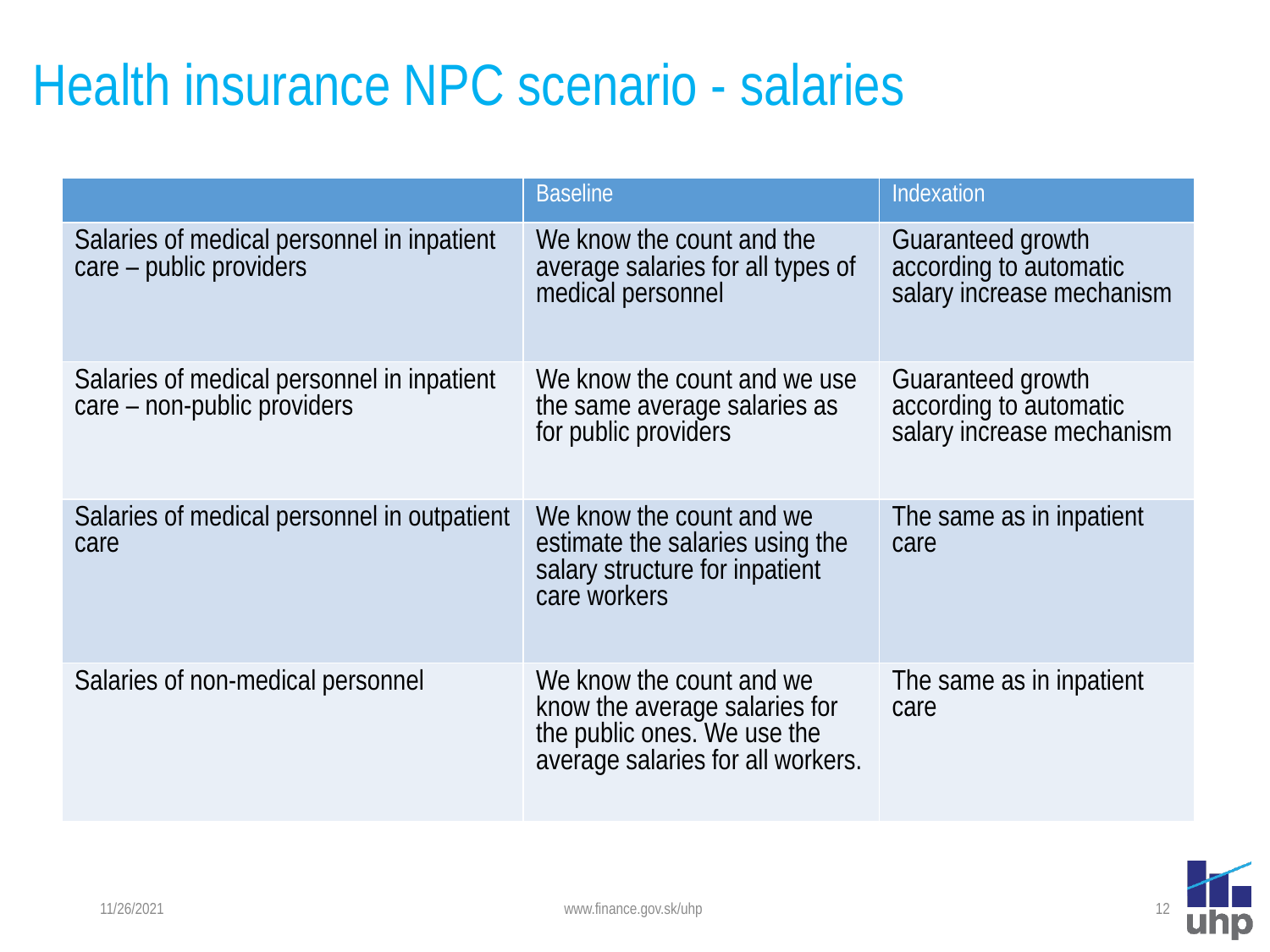

# Health insurance NPC scenario - salaries
|  | Baseline | Indexation |
| --- | --- | --- |
| Salaries of medical personnel in inpatient care – public providers | We know the count and the average salaries for all types of medical personnel | Guaranteed growth according to automatic salary increase mechanism |
| Salaries of medical personnel in inpatient care – non-public providers | We know the count and we use the same average salaries as for public providers | Guaranteed growth according to automatic salary increase mechanism |
| Salaries of medical personnel in outpatient care | We know the count and we estimate the salaries using the salary structure for inpatient care workers | The same as in inpatient care |
| Salaries of non-medical personnel | We know the count and we know the average salaries for the public ones. We use the average salaries for all workers. | The same as in inpatient care |
11/26/2021
www.finance.gov.sk/uhp
12